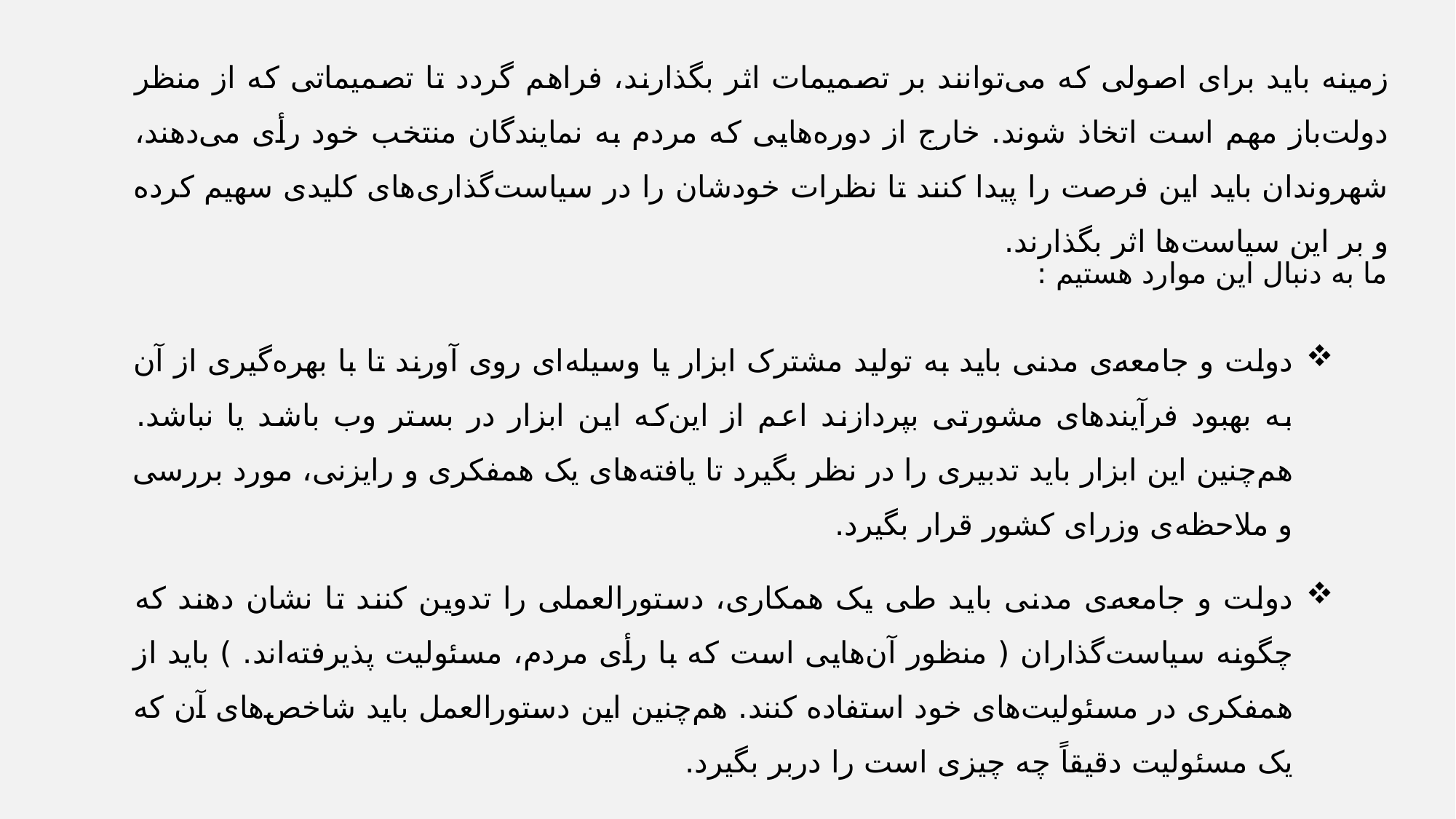

زمینه باید برای اصولی که می‌توانند بر تصمیمات اثر بگذارند، فراهم گردد تا تصمیماتی که از منظر دولت‌باز مهم است اتخاذ شوند. خارج از دوره‌هایی که مردم به نمایندگان منتخب خود رأی می‌دهند، شهروندان باید این فرصت را پیدا کنند تا نظرات خودشان را در سیاست‌گذاری‌های کلیدی سهیم کرده و بر این سیاست‌ها اثر بگذارند.

ما به دنبال این موارد هستیم :
دولت و جامعه‌ی مدنی باید به تولید مشترک ابزار یا وسیله‌ای روی آورند تا با بهره‌گیری از آن به بهبود فرآیندهای مشورتی بپردازند اعم از این‌که این ابزار در بستر وب باشد یا نباشد. هم‌چنین این ابزار باید تدبیری را در نظر بگیرد تا یافته‌های یک همفکری و رایزنی، مورد بررسی و ملاحظه‌ی وزرای کشور قرار بگیرد.
دولت و جامعه‌ی مدنی باید طی یک همکاری، دستورالعملی را تدوین کنند تا نشان دهند که چگونه سیاست‌گذاران ( منظور آن‌هایی است که با رأی مردم، مسئولیت پذیرفته‌اند. ) باید از همفکری در مسئولیت‌های خود استفاده کنند. هم‌چنین این دستورالعمل باید شاخص‌های آن که یک مسئولیت دقیقاً چه چیزی است را دربر بگیرد.